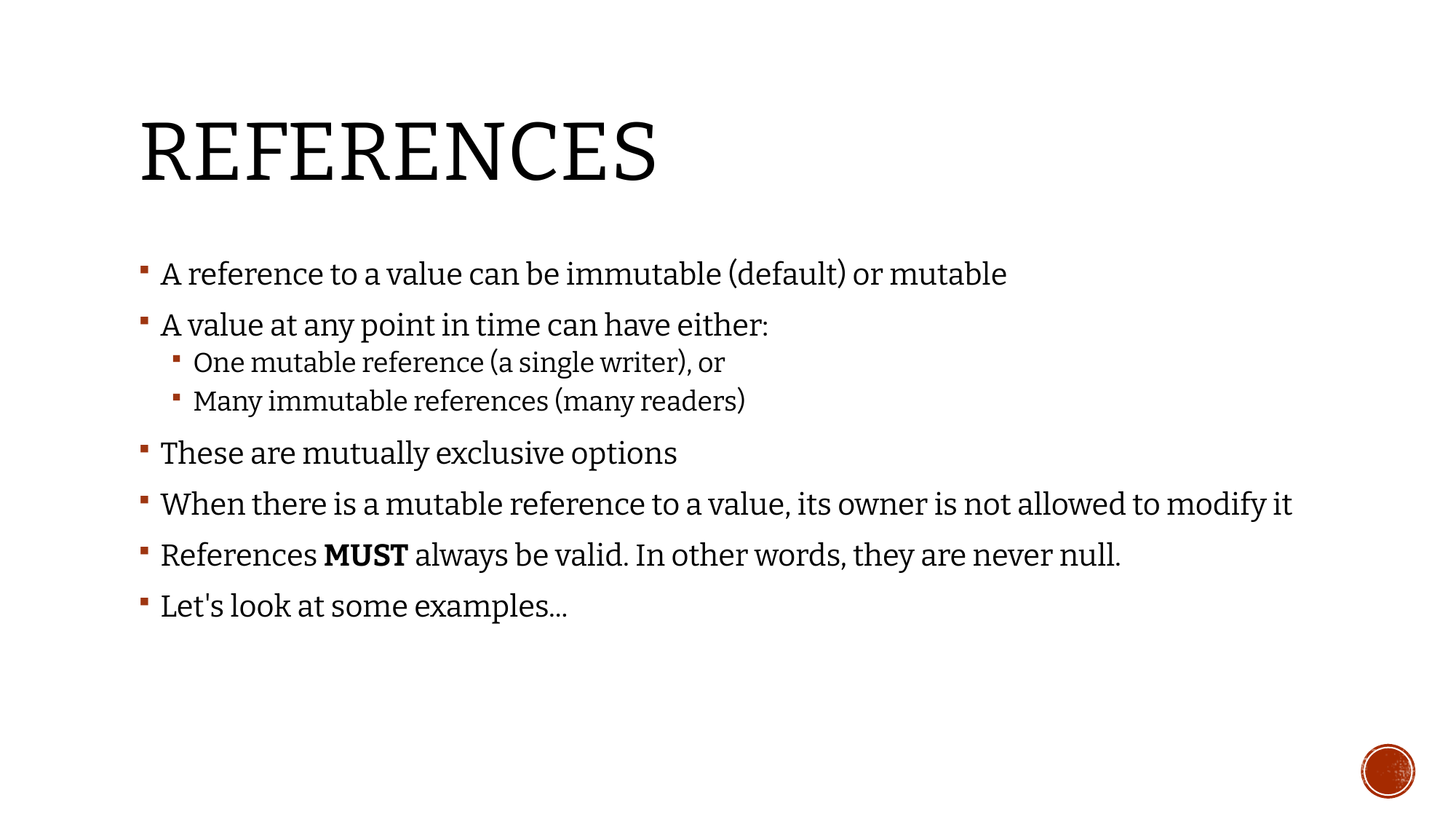

# References
A reference to a value can be immutable (default) or mutable
A value at any point in time can have either:
One mutable reference (a single writer), or
Many immutable references (many readers)
These are mutually exclusive options
When there is a mutable reference to a value, its owner is not allowed to modify it
References MUST always be valid. In other words, they are never null.
Let's look at some examples...